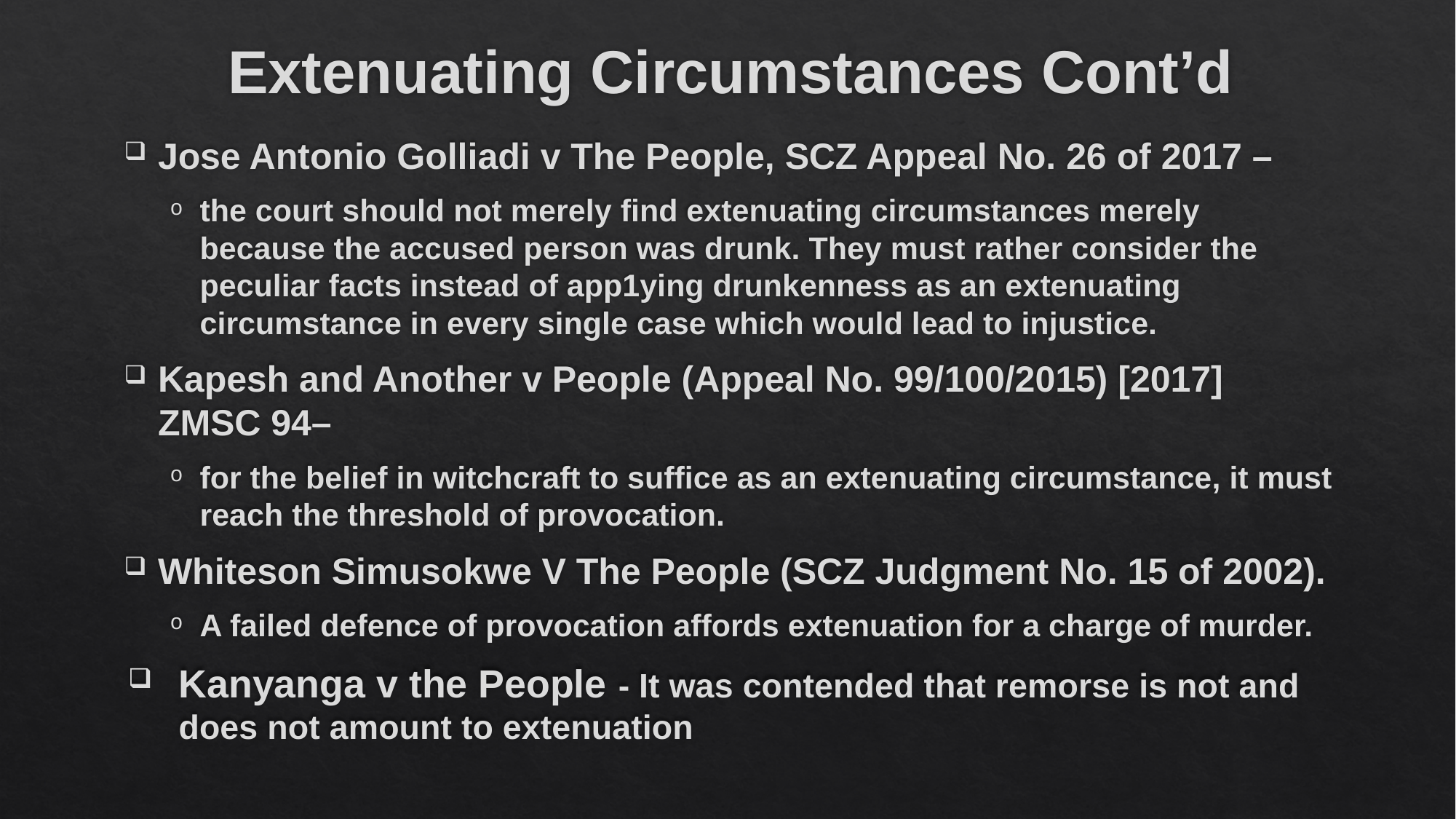

# Extenuating Circumstances Cont’d
Jose Antonio Golliadi v The People, SCZ Appeal No. 26 of 2017 –
the court should not merely find extenuating circumstances merely because the accused person was drunk. They must rather consider the peculiar facts instead of app1ying drunkenness as an extenuating circumstance in every single case which would lead to injustice.
Kapesh and Another v People (Appeal No. 99/100/2015) [2017] ZMSC 94–
for the belief in witchcraft to suffice as an extenuating circumstance, it must reach the threshold of provocation.
Whiteson Simusokwe V The People (SCZ Judgment No. 15 of 2002).
A failed defence of provocation affords extenuation for a charge of murder.
Kanyanga v the People - It was contended that remorse is not and does not amount to extenuation